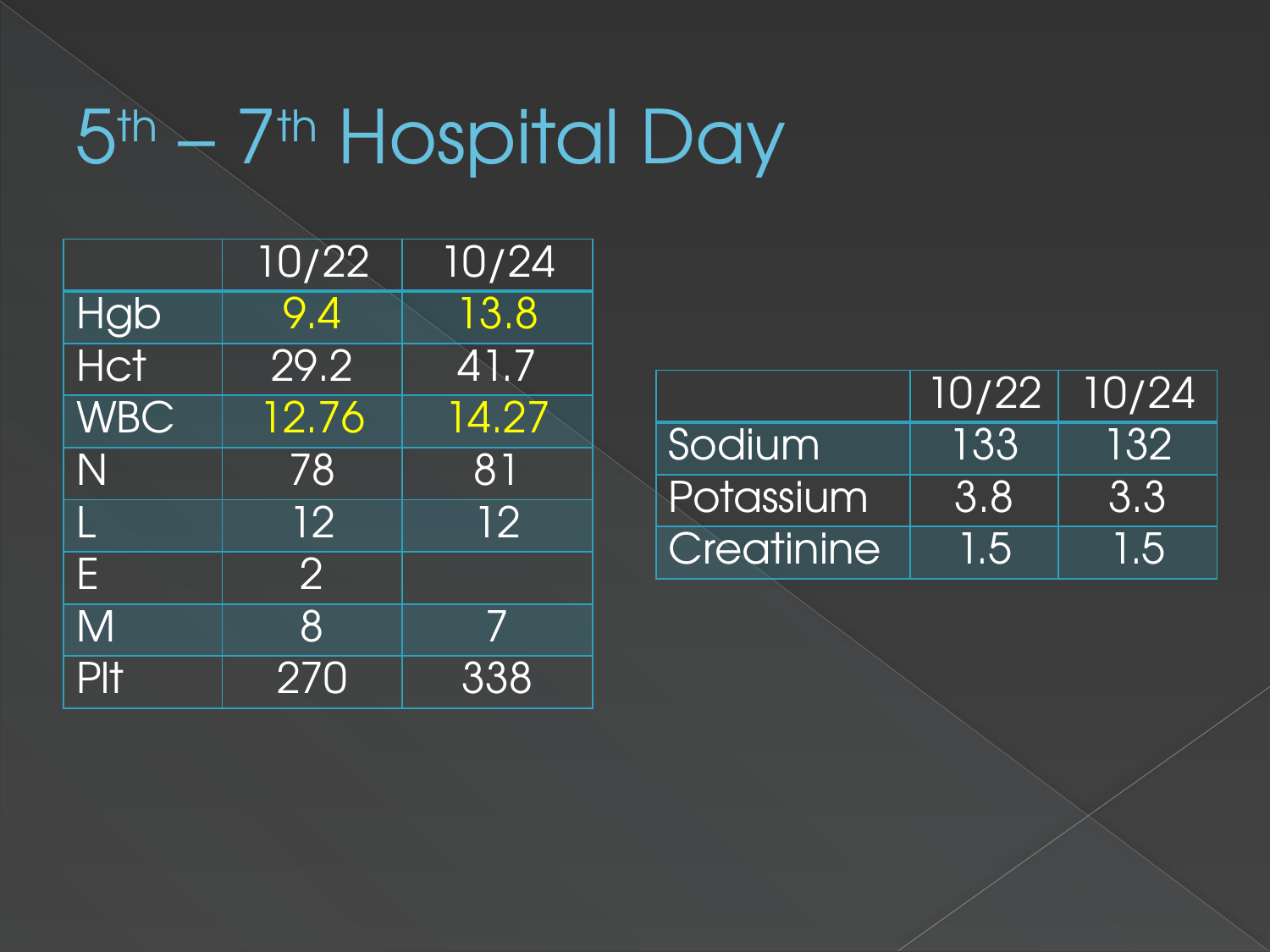

# 5th – 7th Hospital Day
|  | 10/22 | 10/24 |
| --- | --- | --- |
| Hgb | 9.4 | 13.8 |
| Hct | 29.2 | 41.7 |
| WBC | 12.76 | 14.27 |
| N | 78 | 81 |
| L | 12 | 12 |
| E | 2 |  |
| M | 8 | 7 |
| Plt | 270 | 338 |
|  | 10/22 | 10/24 |
| --- | --- | --- |
| Sodium | 133 | 132 |
| Potassium | 3.8 | 3.3 |
| Creatinine | 1.5 | 1.5 |